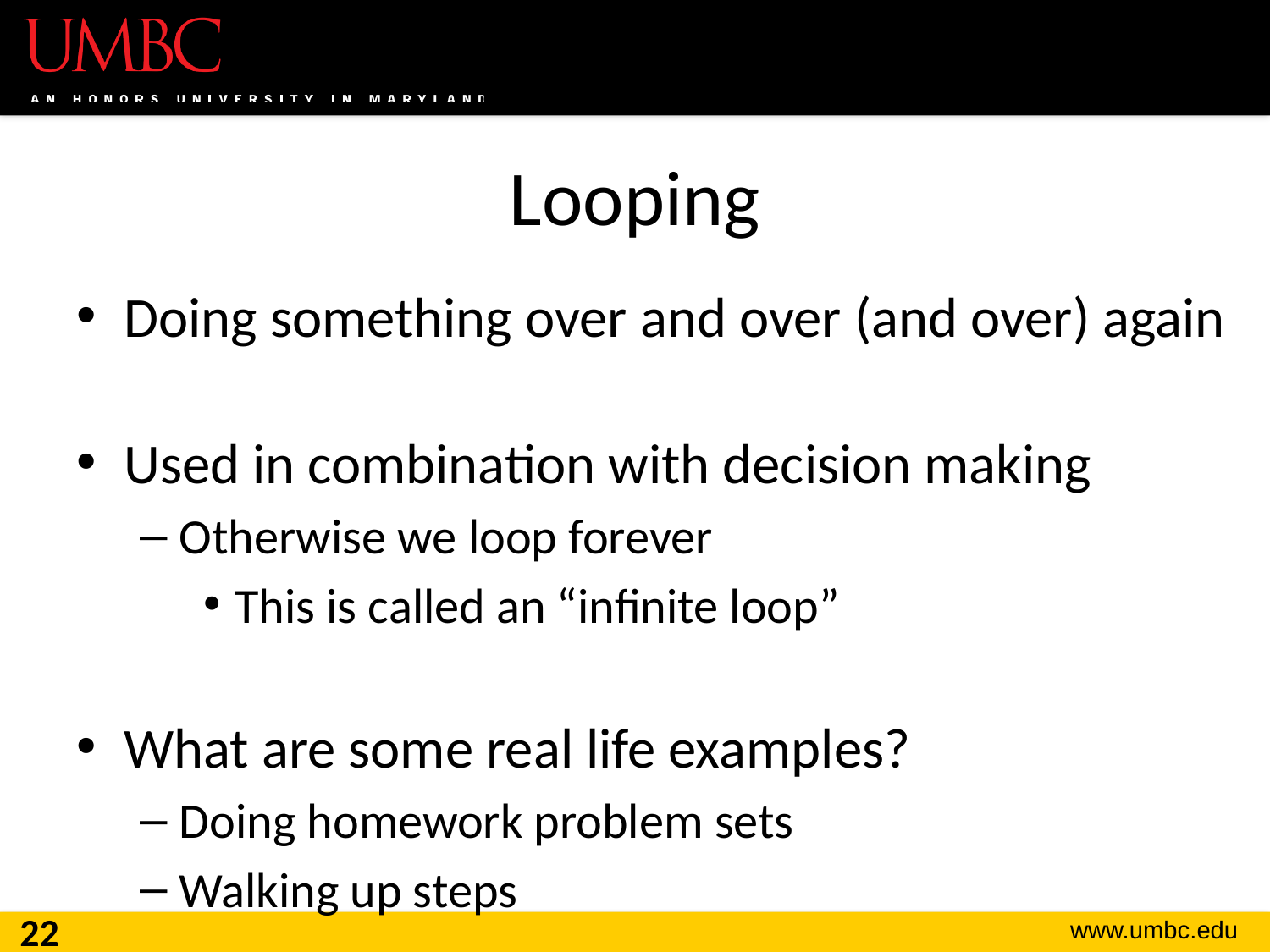

# Looping
Doing something over and over (and over) again

Used in combination with decision making
Otherwise we loop forever
This is called an “infinite loop”

What are some real life examples?
Doing homework problem sets
Walking up steps
22